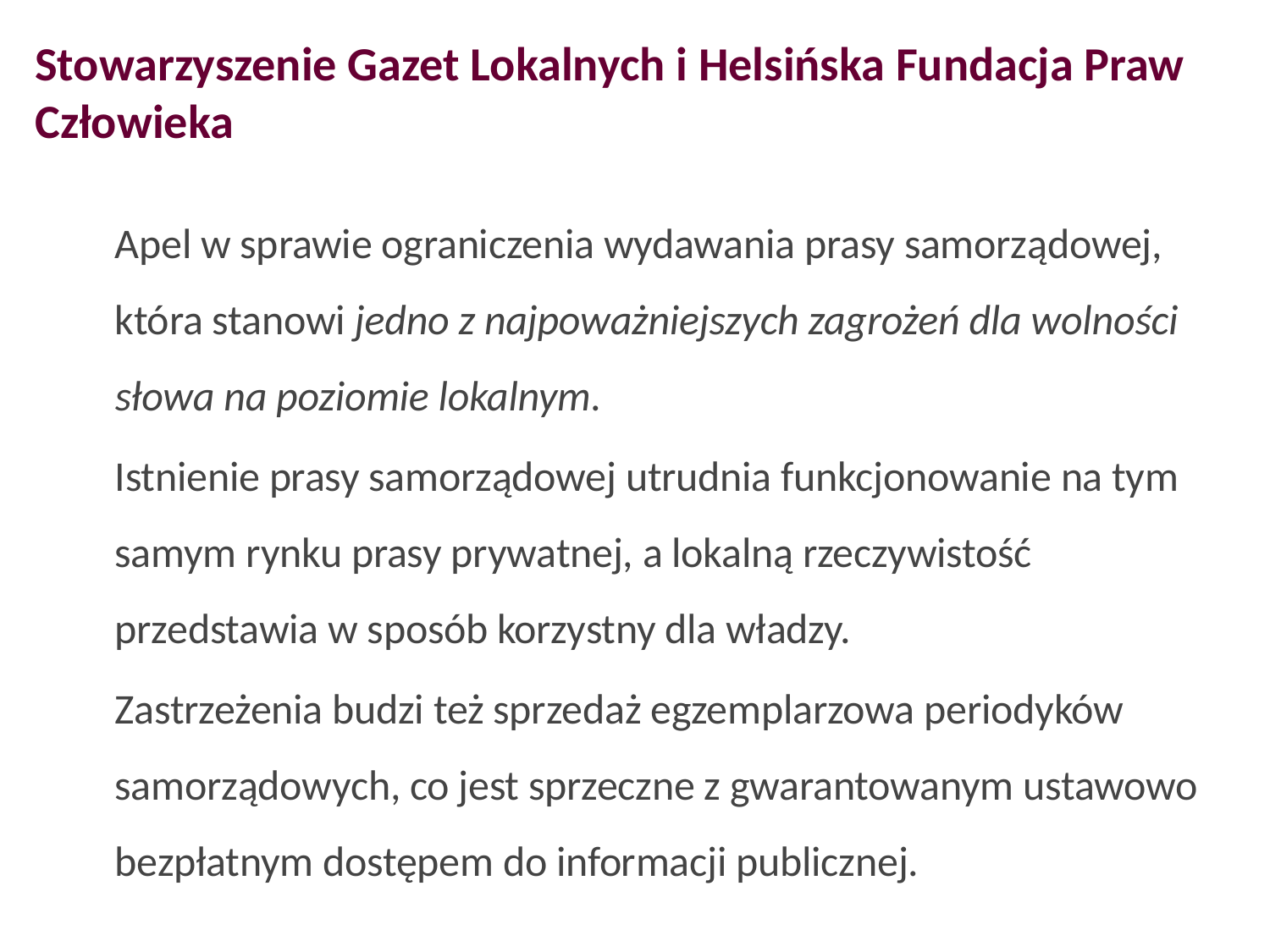

# Stowarzyszenie Gazet Lokalnych i Helsińska Fundacja Praw Człowieka
Apel w sprawie ograniczenia wydawania prasy samorządowej, która stanowi jedno z najpoważniejszych zagrożeń dla wolności słowa na poziomie lokalnym.
Istnienie prasy samorządowej utrudnia funkcjonowanie na tym samym rynku prasy prywatnej, a lokalną rzeczywistość przedstawia w sposób korzystny dla władzy.
Zastrzeżenia budzi też sprzedaż egzemplarzowa periodyków samorządowych, co jest sprzeczne z gwarantowanym ustawowo bezpłatnym dostępem do informacji publicznej.